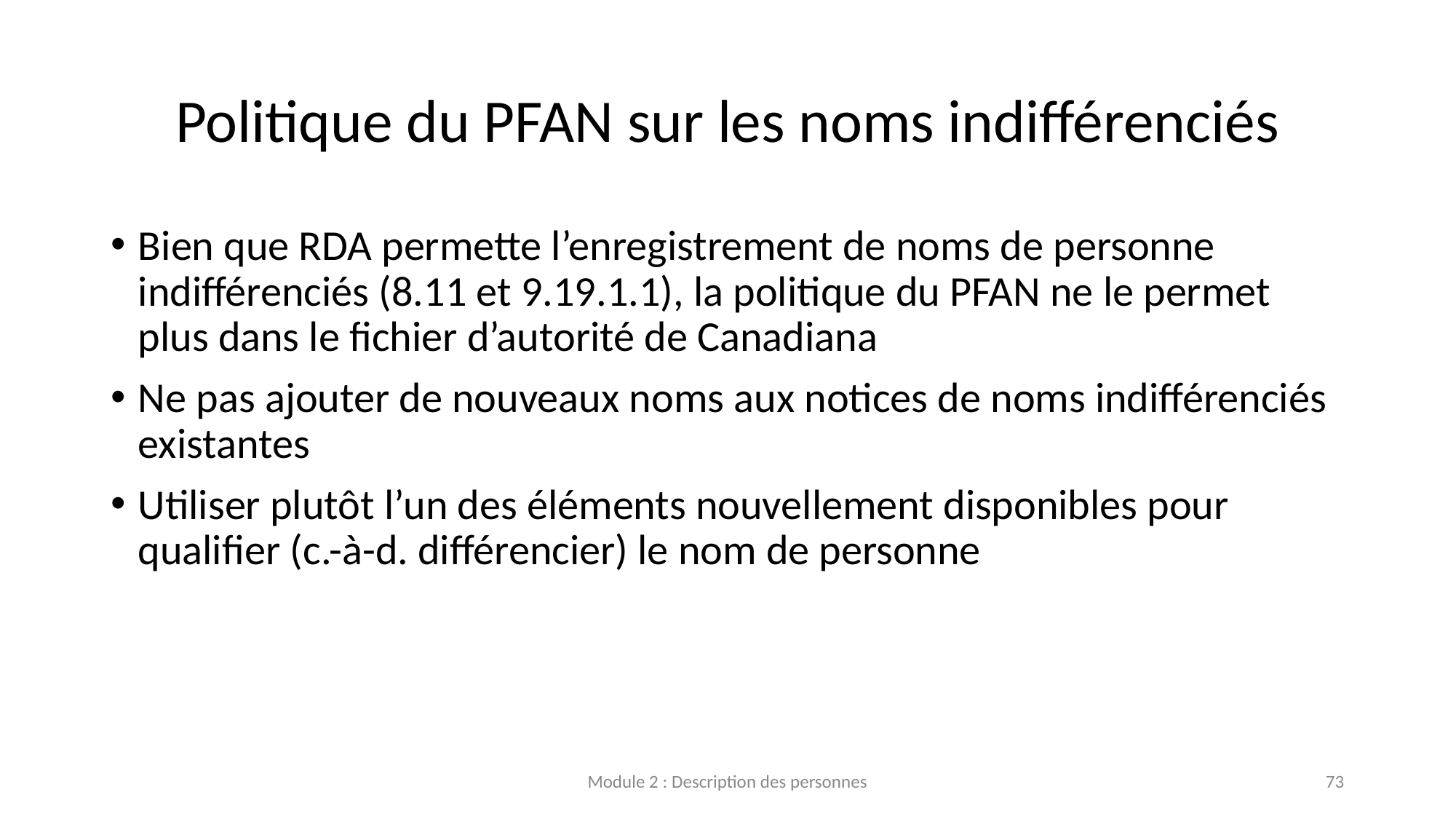

# Politique du PFAN sur les noms indifférenciés
Bien que RDA permette l’enregistrement de noms de personne indifférenciés (8.11 et 9.19.1.1), la politique du PFAN ne le permet plus dans le fichier d’autorité de Canadiana
Ne pas ajouter de nouveaux noms aux notices de noms indifférenciés existantes
Utiliser plutôt l’un des éléments nouvellement disponibles pour qualifier (c.-à-d. différencier) le nom de personne
Module 2 : Description des personnes
73